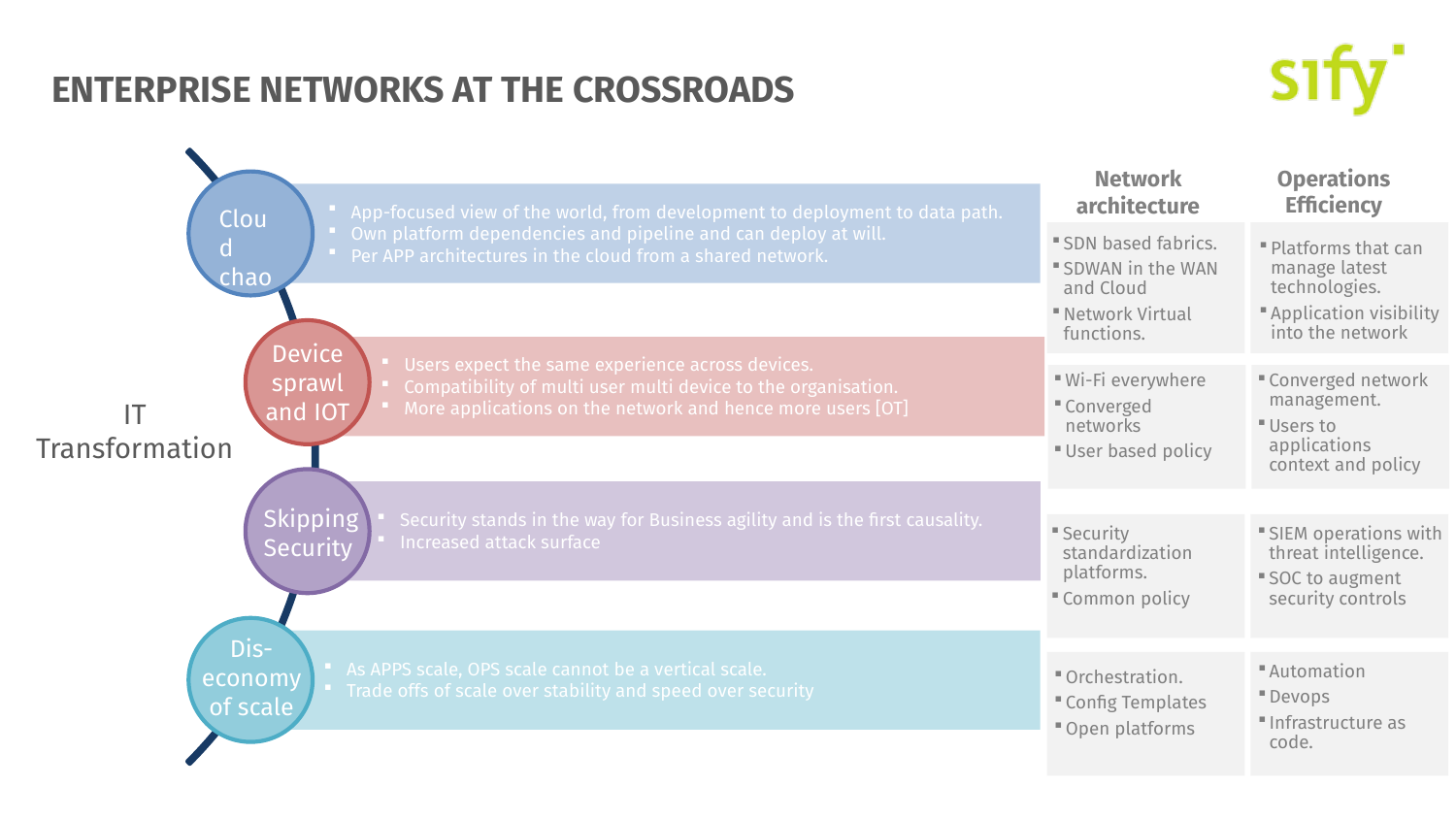

# Enterprise networks at the crossroads
Operations Efficiency
Network architecture

App-focused view of the world, from development to deployment to data path.
Own platform dependencies and pipeline and can deploy at will.
Per APP architectures in the cloud from a shared network.
Cloud chaos

SDN based fabrics.
SDWAN in the WAN and Cloud
Network Virtual functions.
Platforms that can manage latest technologies.
Application visibility into the network

Device sprawl and IOT

Users expect the same experience across devices.
Compatibility of multi user multi device to the organisation.
More applications on the network and hence more users [OT]

Wi-Fi everywhere
Converged networks
User based policy
Converged network management.
Users to applications context and policy
IT
Transformation

Skipping Security
Security stands in the way for Business agility and is the first causality.
Increased attack surface

SIEM operations with threat intelligence.
SOC to augment security controls
Security standardization platforms.
Common policy

Dis-economy of scale

As APPS scale, OPS scale cannot be a vertical scale.
Trade offs of scale over stability and speed over security

Automation
Devops
Infrastructure as code.
Orchestration.
Config Templates
Open platforms